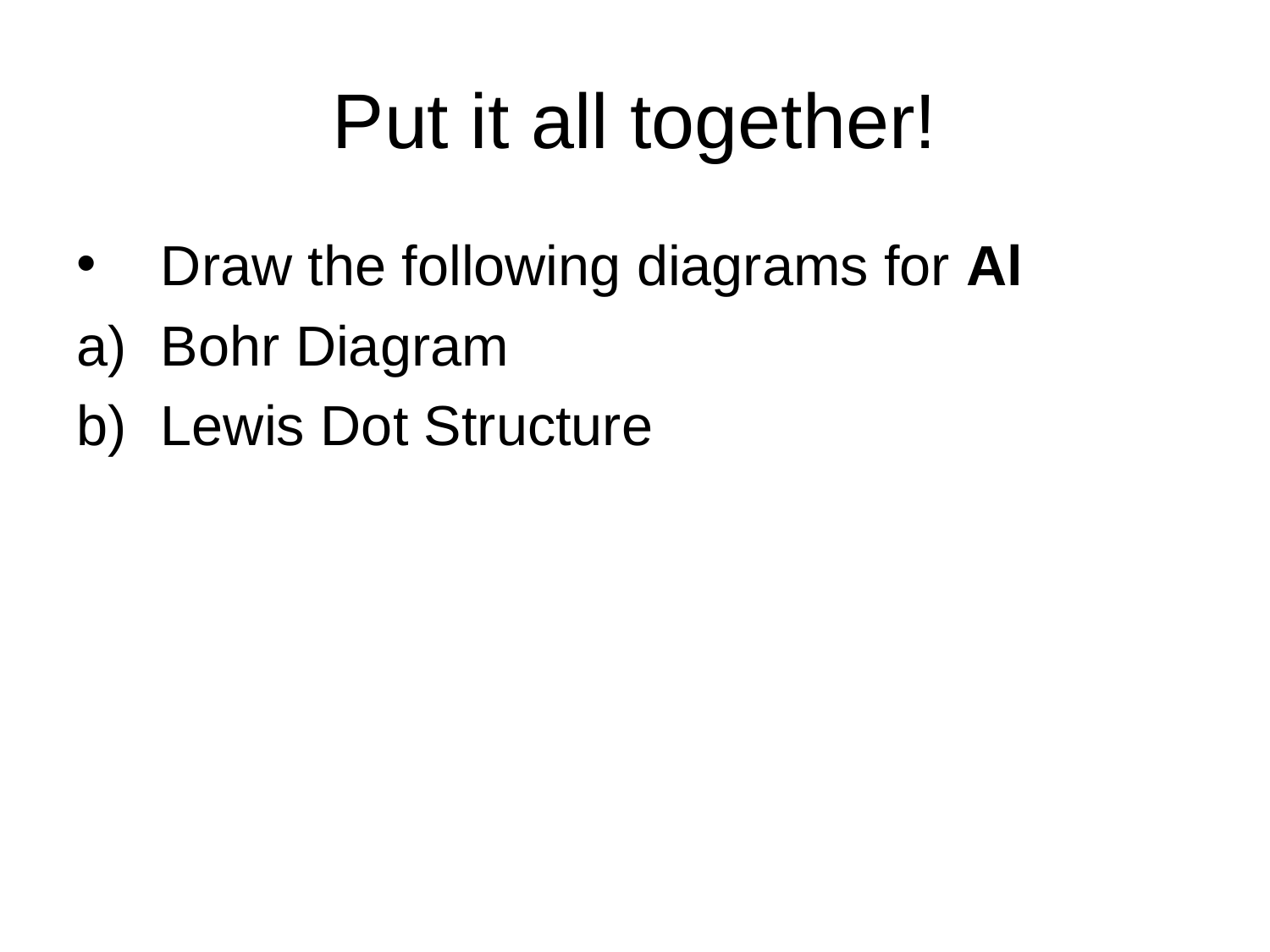

# Put it all together!
Draw the following diagrams for Al
Bohr Diagram
Lewis Dot Structure